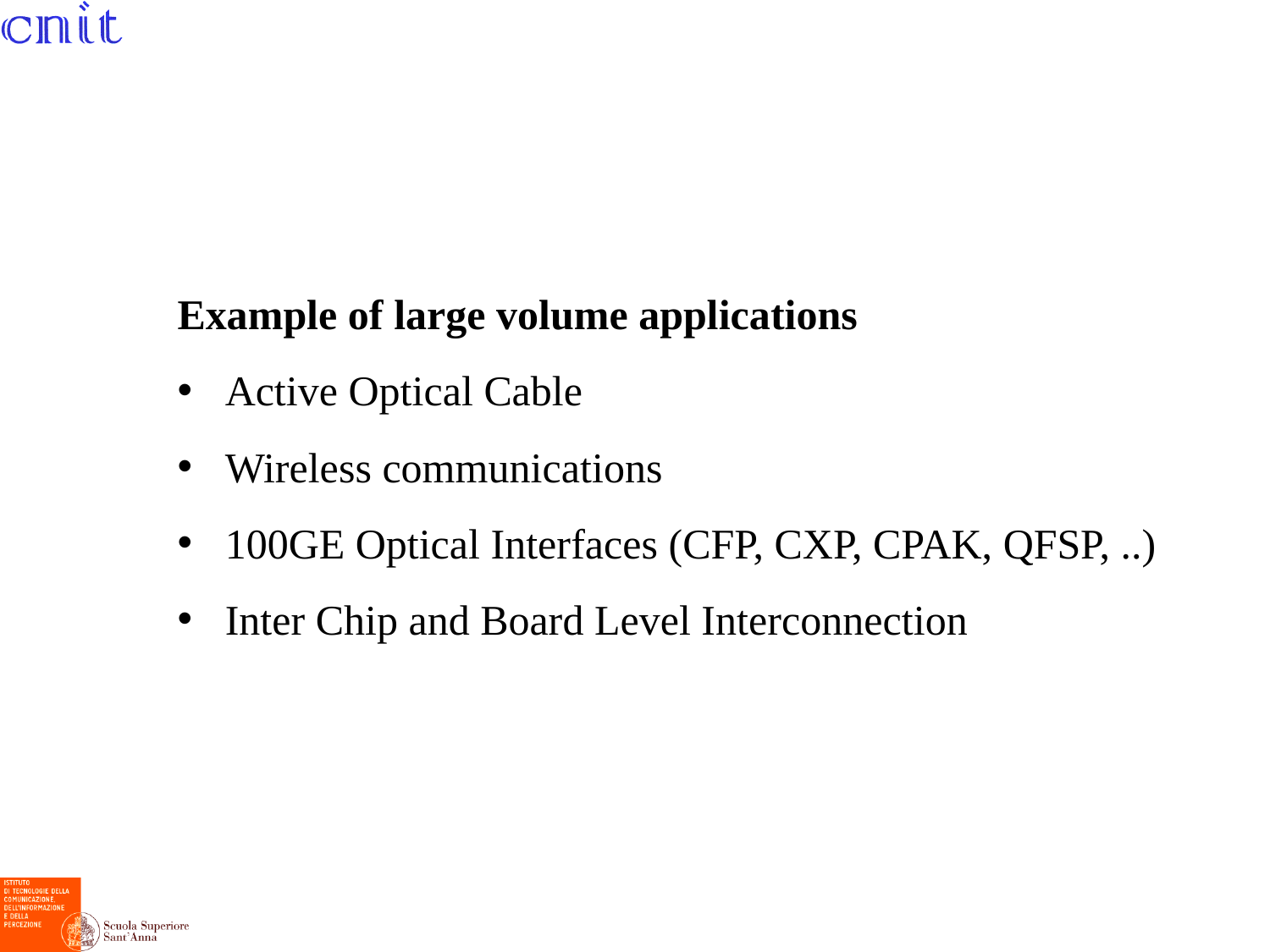

Example of large volume applications
Active Optical Cable
Wireless communications
100GE Optical Interfaces (CFP, CXP, CPAK, QFSP, ..)
Inter Chip and Board Level Interconnection